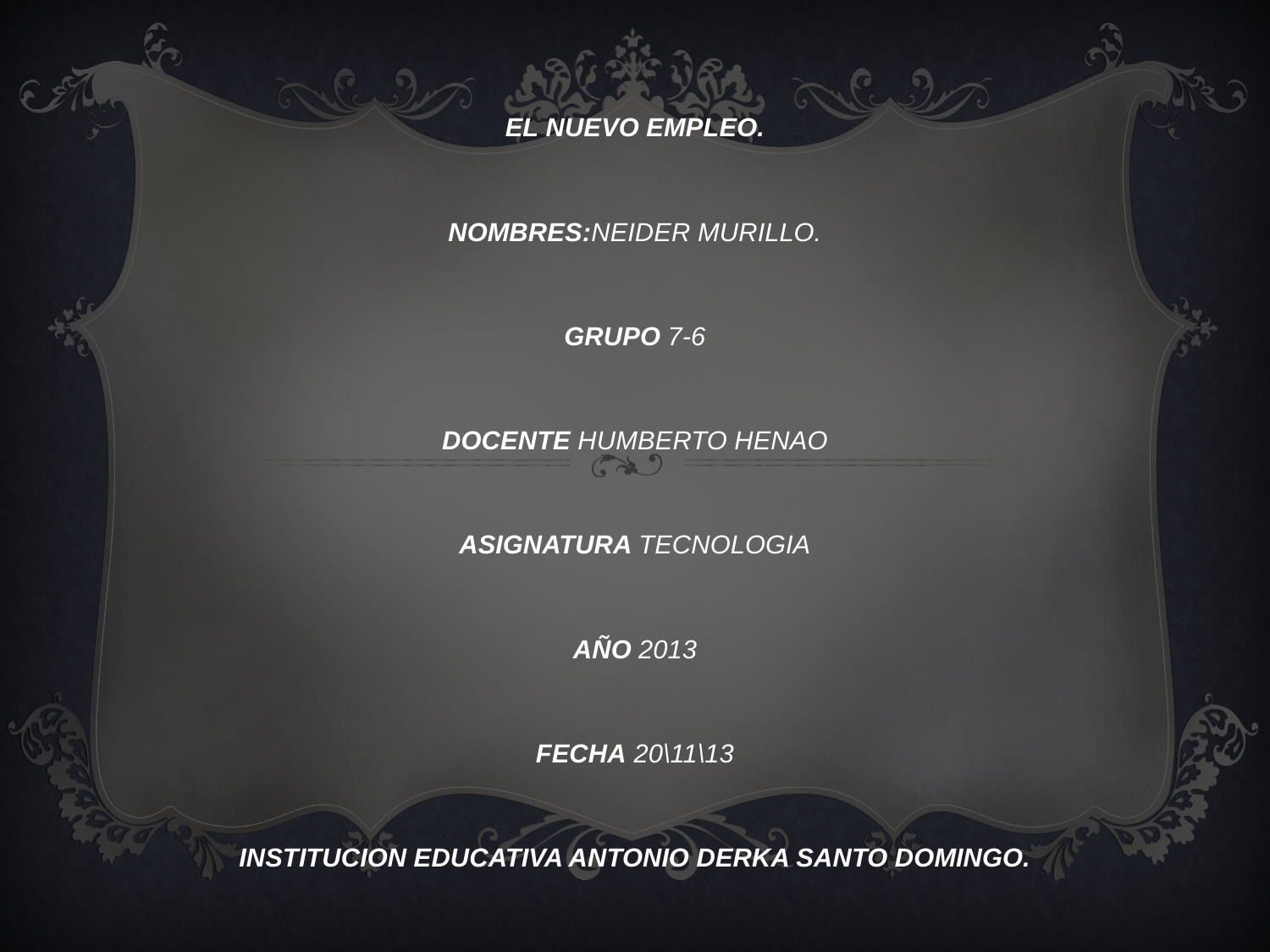

EL NUEVO EMPLEO.

NOMBRES:NEIDER MURILLO.

GRUPO 7-6

DOCENTE HUMBERTO HENAO

ASIGNATURA TECNOLOGIA

AÑO 2013

FECHA 20\11\13

INSTITUCION EDUCATIVA ANTONIO DERKA SANTO DOMINGO.

# ---------------------------------------------------------------------------------------------------------------------------------------------------------------------------------------------------------------------------